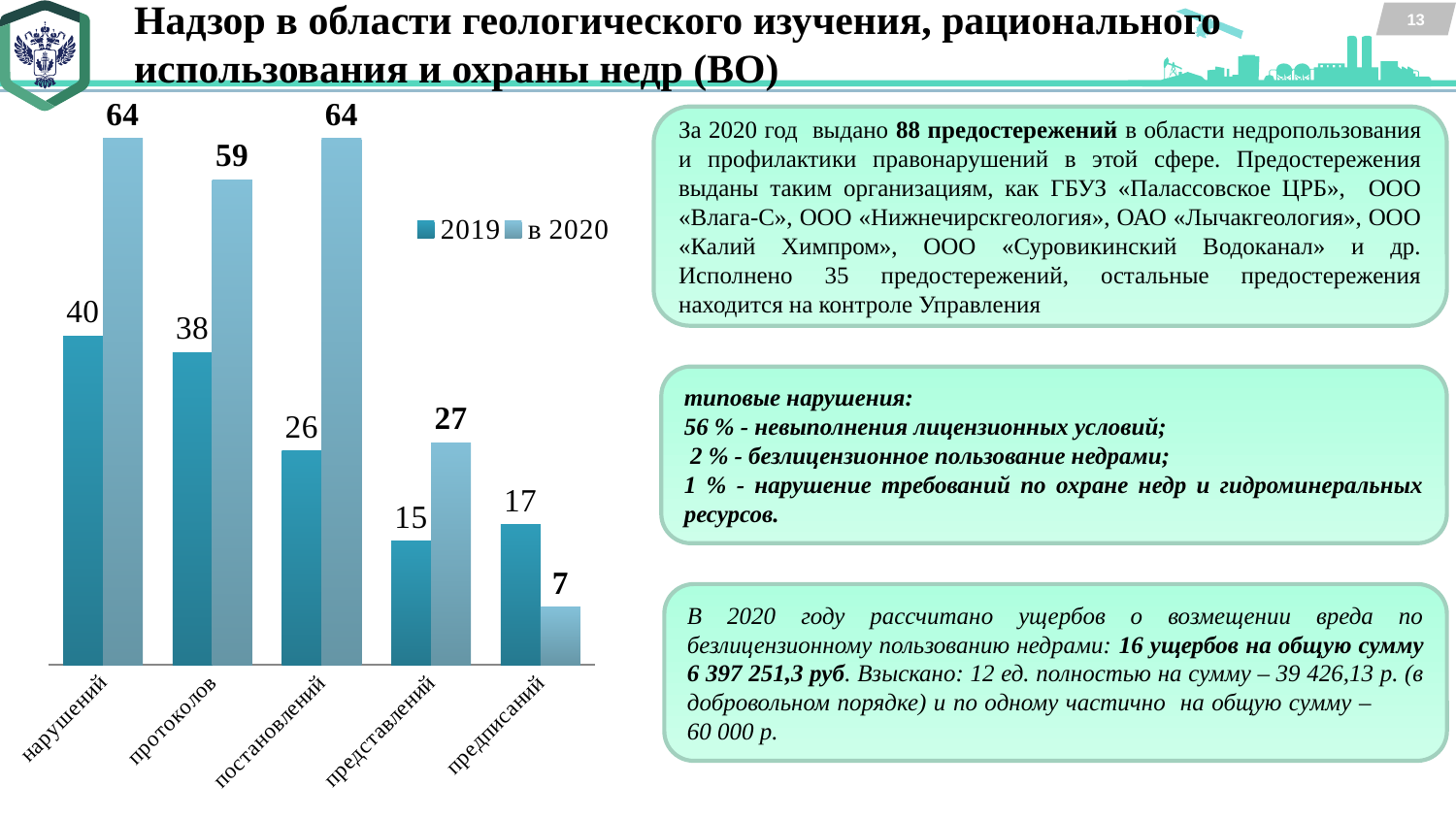

Надзор в области геологического изучения, рационального
использования и охраны недр (ВО)
13

### Chart

| Category | 2019 | в 2020 |
|---|---|---|
| нарушений | 40.0 | 64.0 |
| протоколов | 38.0 | 59.0 |
| постановлений | 26.0 | 64.0 |
| представлений | 15.0 | 27.0 |
| предписаний | 17.0 | 7.0 |
За 2020 год  выдано 88 предостережений в области недропользования и профилактики правонарушений в этой сфере. Предостережения выданы таким организациям, как ГБУЗ «Палассовское ЦРБ»,  ООО «Влага-С», ООО «Нижнечирскгеология», ОАО «Лычакгеология», ООО «Калий Химпром», ООО «Суровикинский Водоканал» и др. Исполнено 35 предостережений, остальные предостережения находится на контроле Управления
типовые нарушения:
56 % - невыполнения лицензионных условий;
 2 % - безлицензионное пользование недрами;
1 % - нарушение требований по охране недр и гидроминеральных ресурсов.
В 2020 году рассчитано ущербов о возмещении вреда по безлицензионному пользованию недрами: 16 ущербов на общую сумму 6 397 251,3 руб. Взыскано: 12 ед. полностью на сумму – 39 426,13 р. (в добровольном порядке) и по одному частично  на общую сумму –        60 000 р.